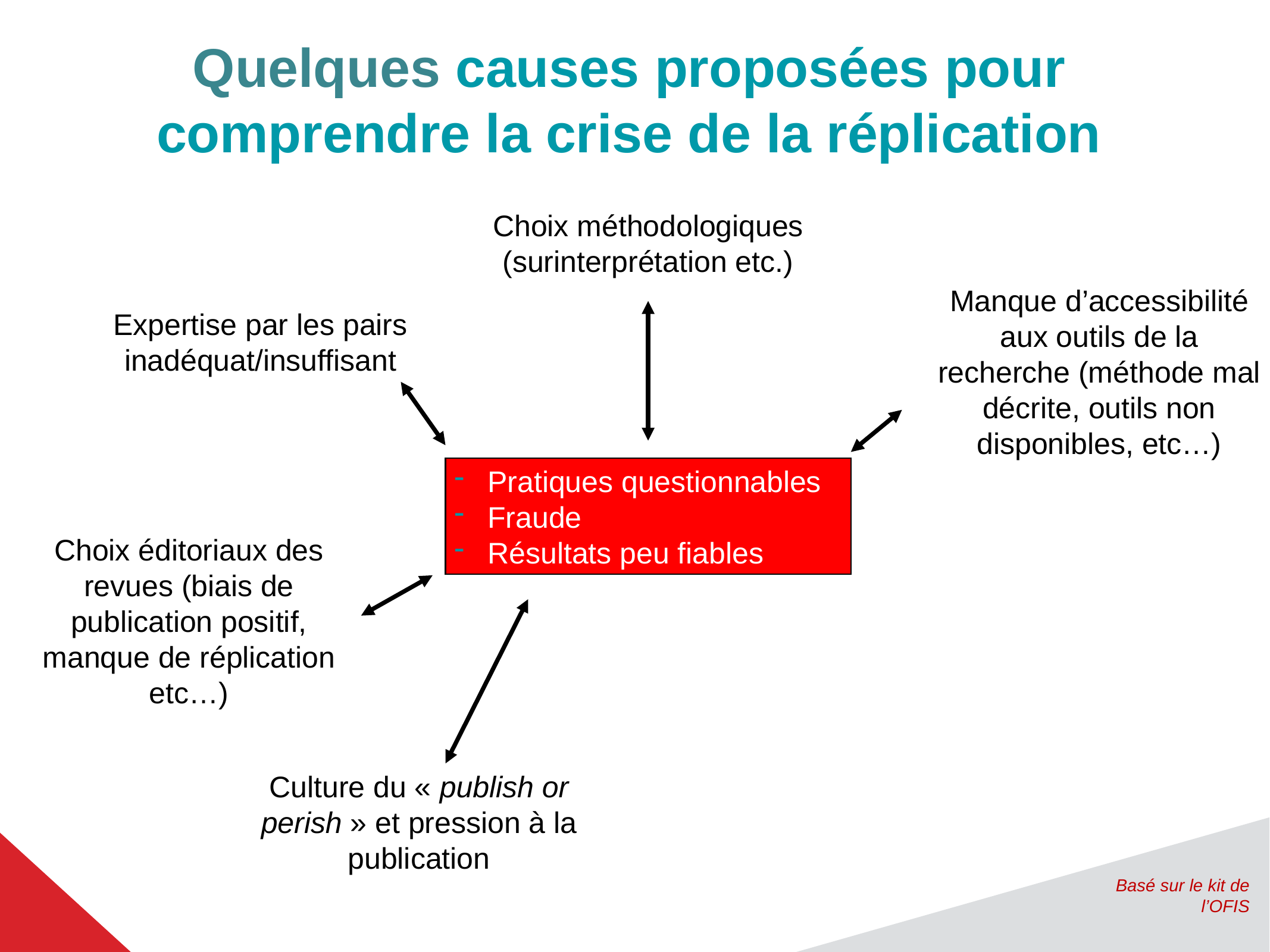

Quelques causes proposées pour comprendre la crise de la réplication
Choix méthodologiques (surinterprétation etc.)
Manque d’accessibilité aux outils de la recherche (méthode mal décrite, outils non disponibles, etc…)
Expertise par les pairs inadéquat/insuffisant
Pratiques questionnables
Fraude
Résultats peu fiables
Choix éditoriaux des revues (biais de publication positif, manque de réplication etc…)

Culture du « publish or perish » et pression à la publication
Basé sur le kit de l’OFIS